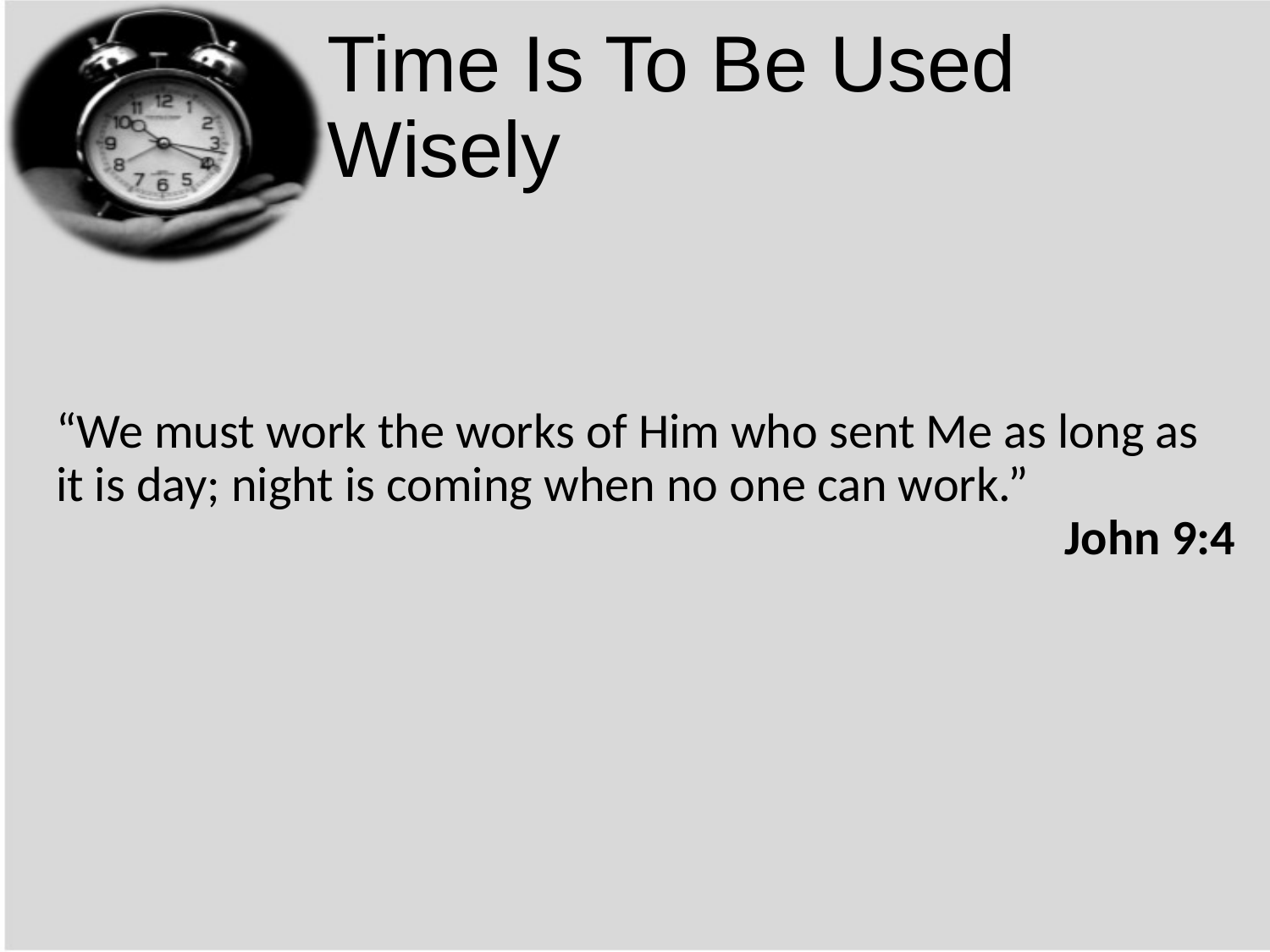

# Time Is To Be Used Wisely

“We must work the works of Him who sent Me as long as it is day; night is coming when no one can work.”
John 9:4